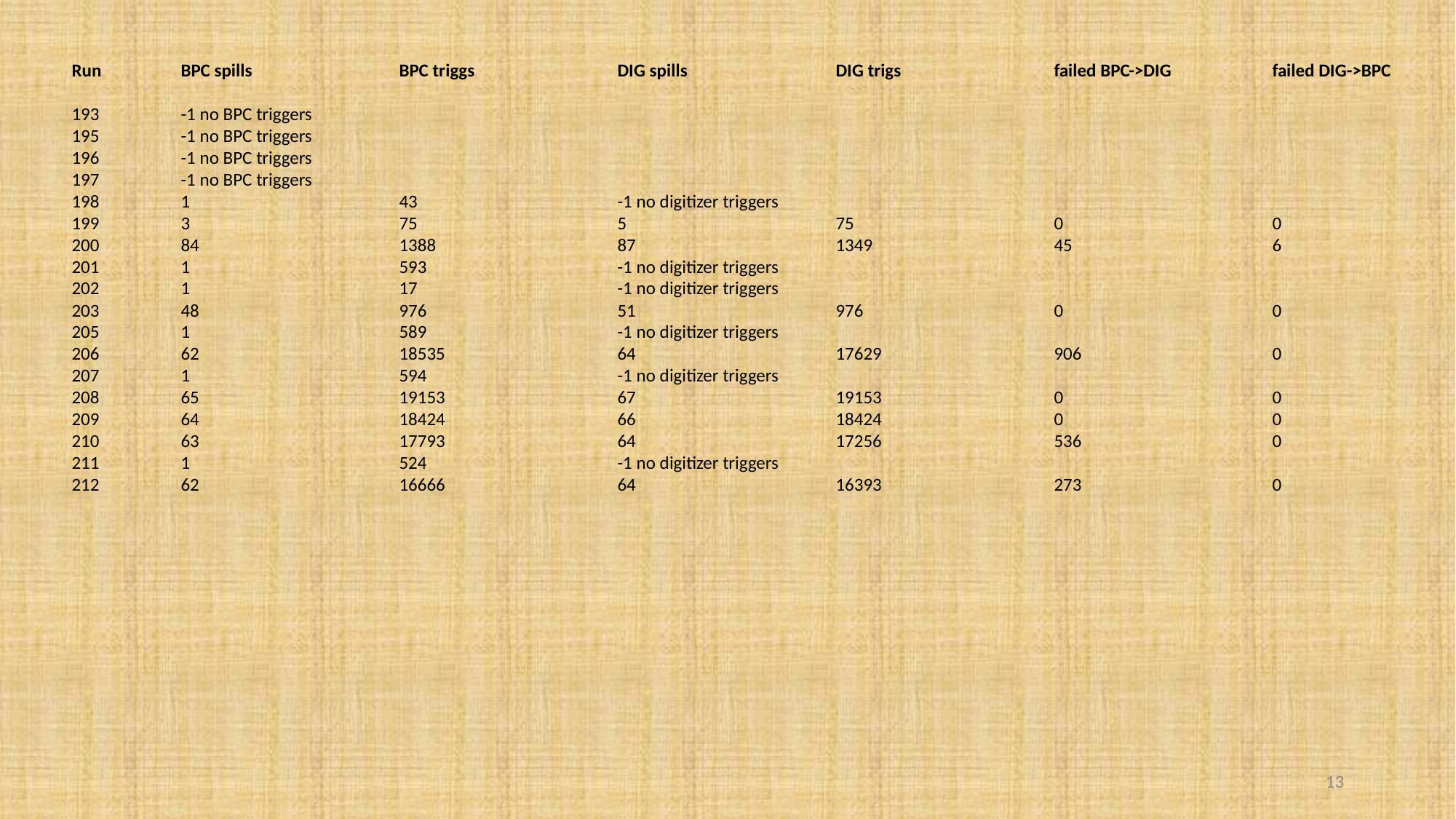

Run	BPC spills		BPC triggs		DIG spills		DIG trigs		failed BPC->DIG	failed DIG->BPC

193 	-1 no BPC triggers
195 	-1 no BPC triggers
196 	-1 no BPC triggers
197 	-1 no BPC triggers
198 	1		43		-1 no digitizer triggers
199 	3		75		5		75		0		0
200 	84		1388		87		1349		45		6
201 	1		593		-1 no digitizer triggers
202 	1		17		-1 no digitizer triggers
203 	48		976		51		976		0		0
205 	1		589		-1 no digitizer triggers
206 	62		18535		64		17629		906		0
207 	1		594		-1 no digitizer triggers
208 	65		19153		67		19153		0		0
209 	64		18424		66		18424		0		0
210 	63		17793		64		17256		536		0
211 	1		524		-1 no digitizer triggers
212 	62		16666		64		16393		273		0
13